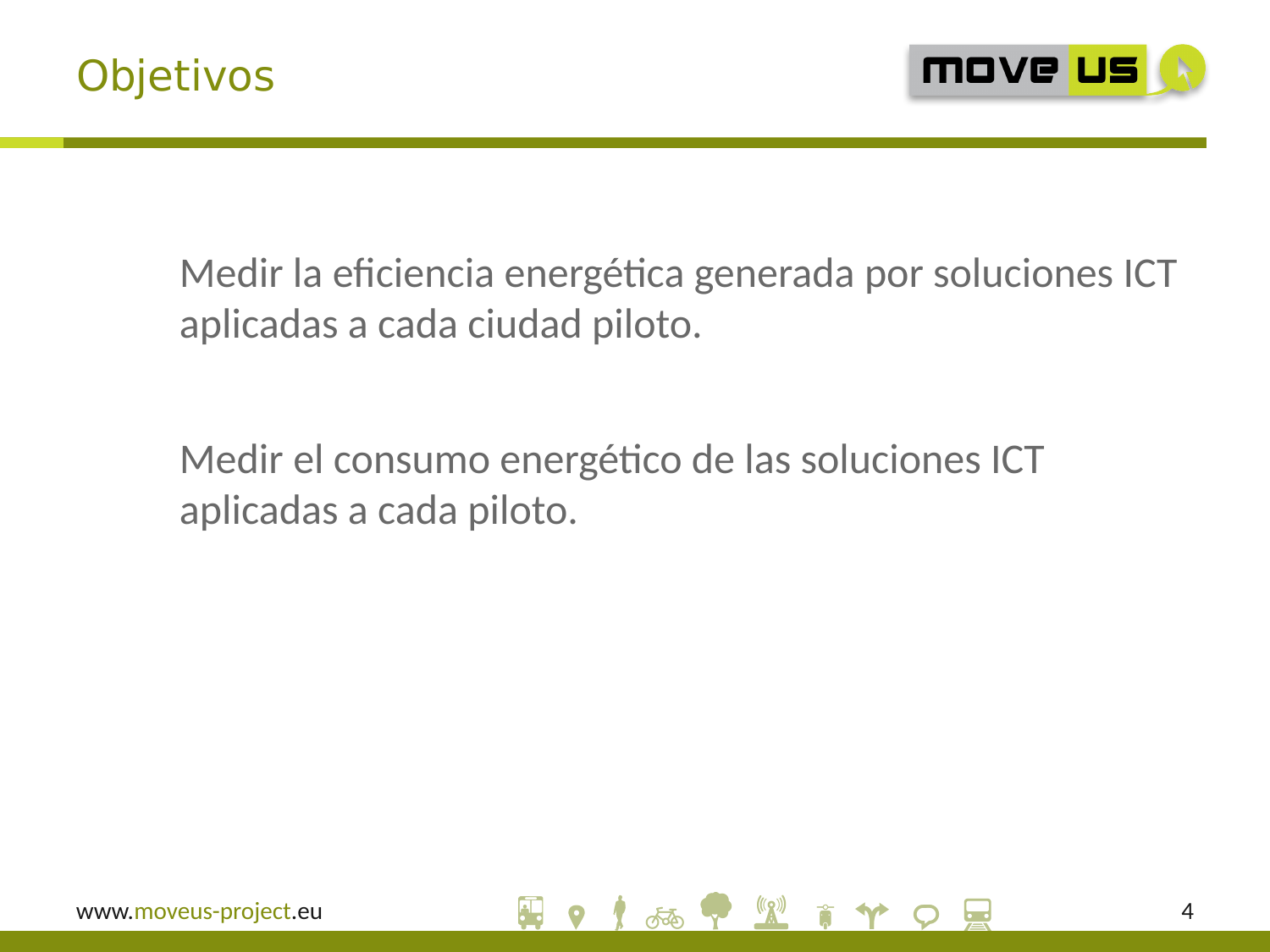

# Objetivos

Medir la eficiencia energética generada por soluciones ICT aplicadas a cada ciudad piloto.

Medir el consumo energético de las soluciones ICT aplicadas a cada piloto.